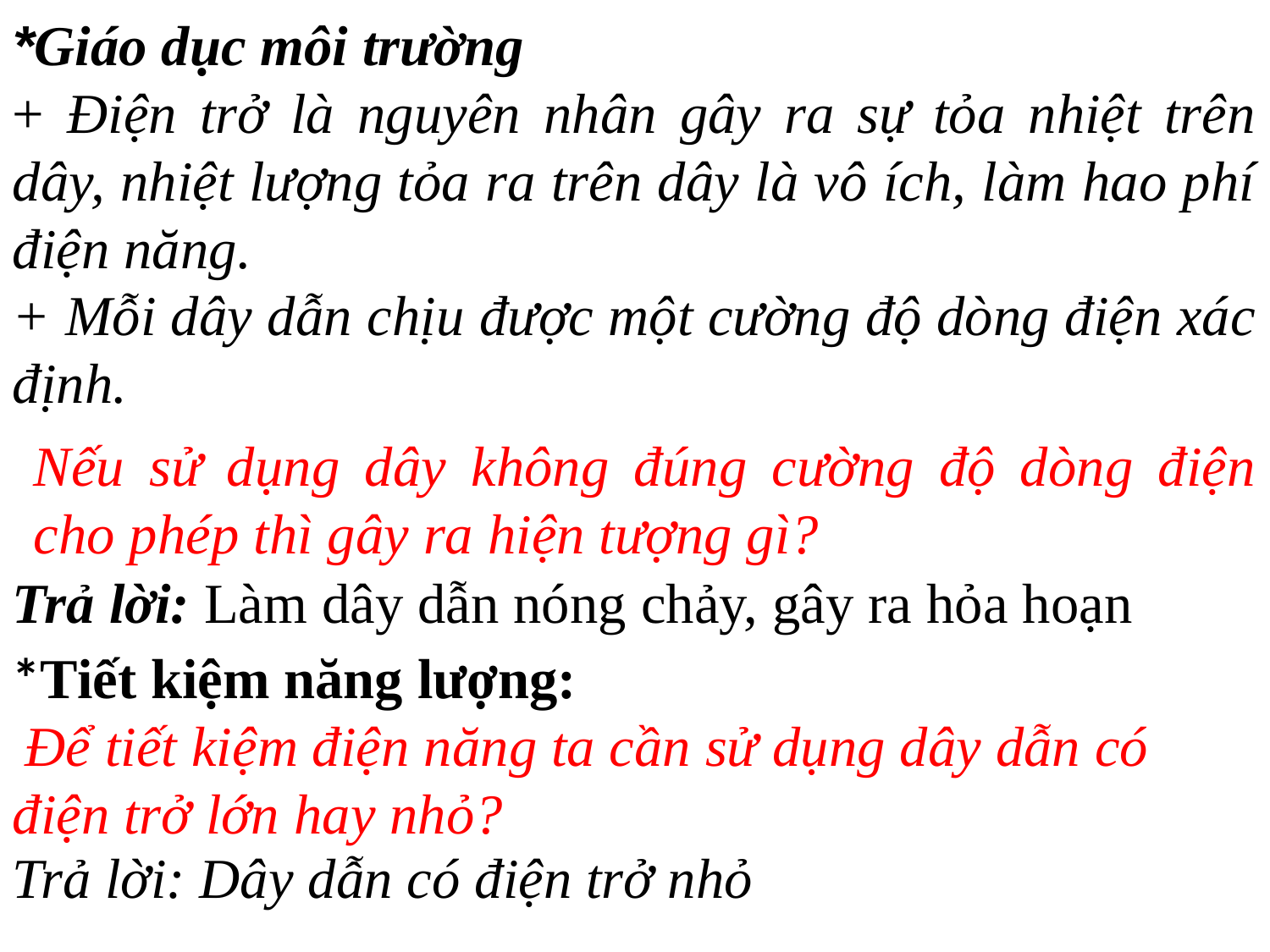

*Giáo dục môi trường
+ Điện trở là nguyên nhân gây ra sự tỏa nhiệt trên dây, nhiệt lượng tỏa ra trên dây là vô ích, làm hao phí điện năng.
+ Mỗi dây dẫn chịu được một cường độ dòng điện xác định.

Nếu sử dụng dây không đúng cường độ dòng điện cho phép thì gây ra hiện tượng gì?
Trả lời: Làm dây dẫn nóng chảy, gây ra hỏa hoạn
*Tiết kiệm năng lượng:
 Để tiết kiệm điện năng ta cần sử dụng dây dẫn có điện trở lớn hay nhỏ?
Trả lời: Dây dẫn có điện trở nhỏ